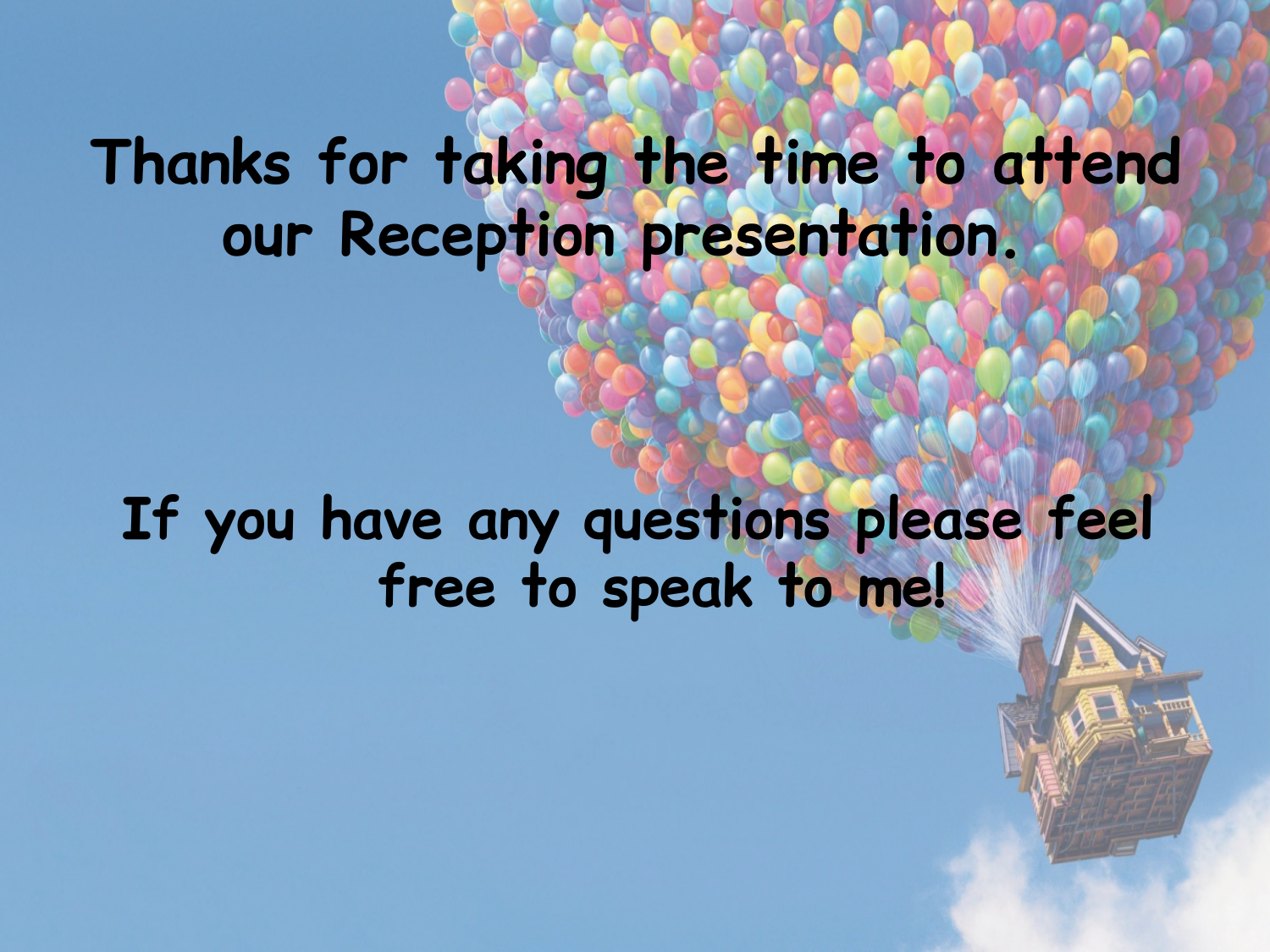

# Thanks for taking the time to attend our Reception presentation.
If you have any questions please feel free to speak to me!